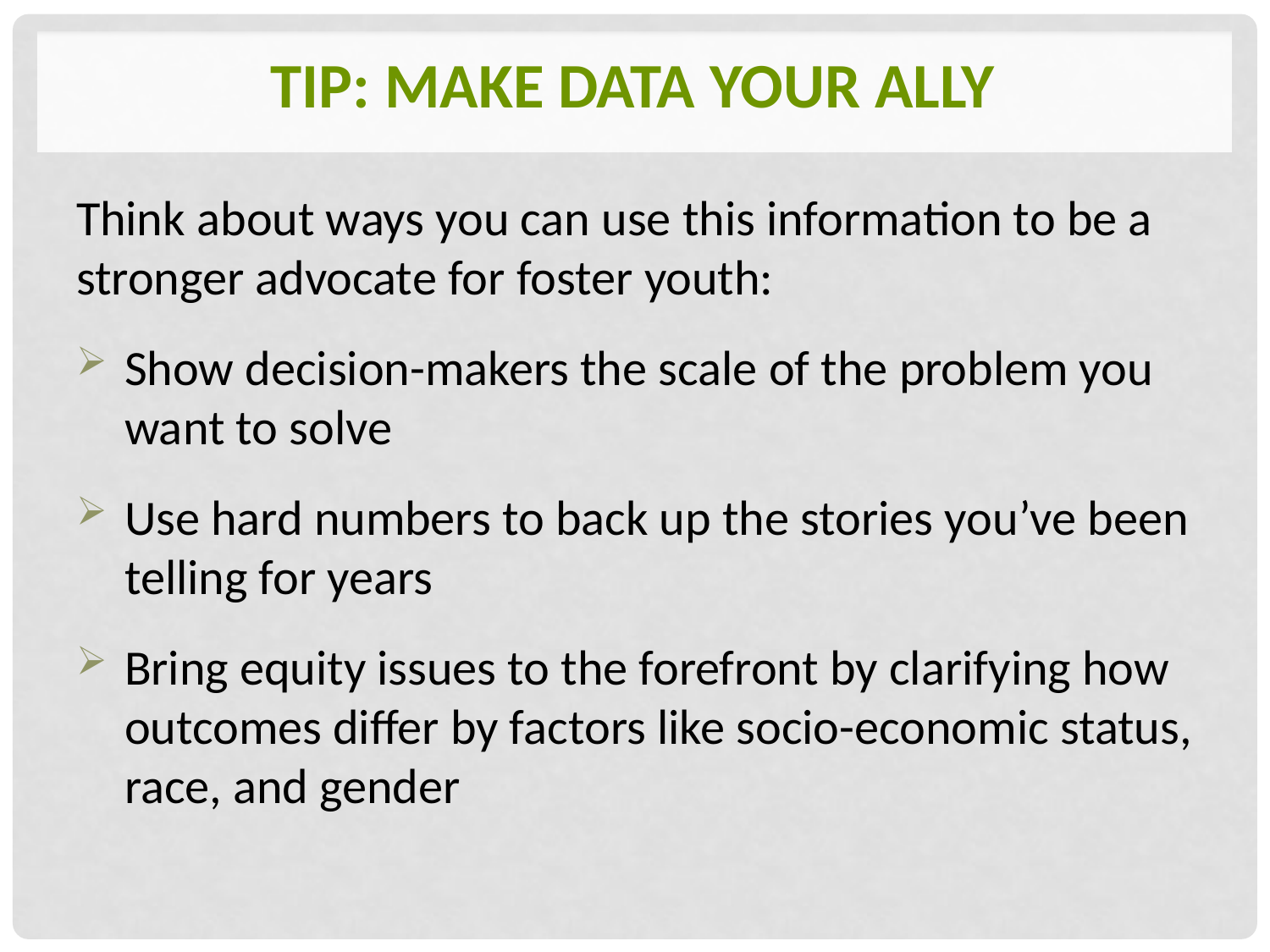

# Tip: Make Data Your Ally
Think about ways you can use this information to be a stronger advocate for foster youth:
Show decision-makers the scale of the problem you want to solve
Use hard numbers to back up the stories you’ve been telling for years
Bring equity issues to the forefront by clarifying how outcomes differ by factors like socio-economic status, race, and gender